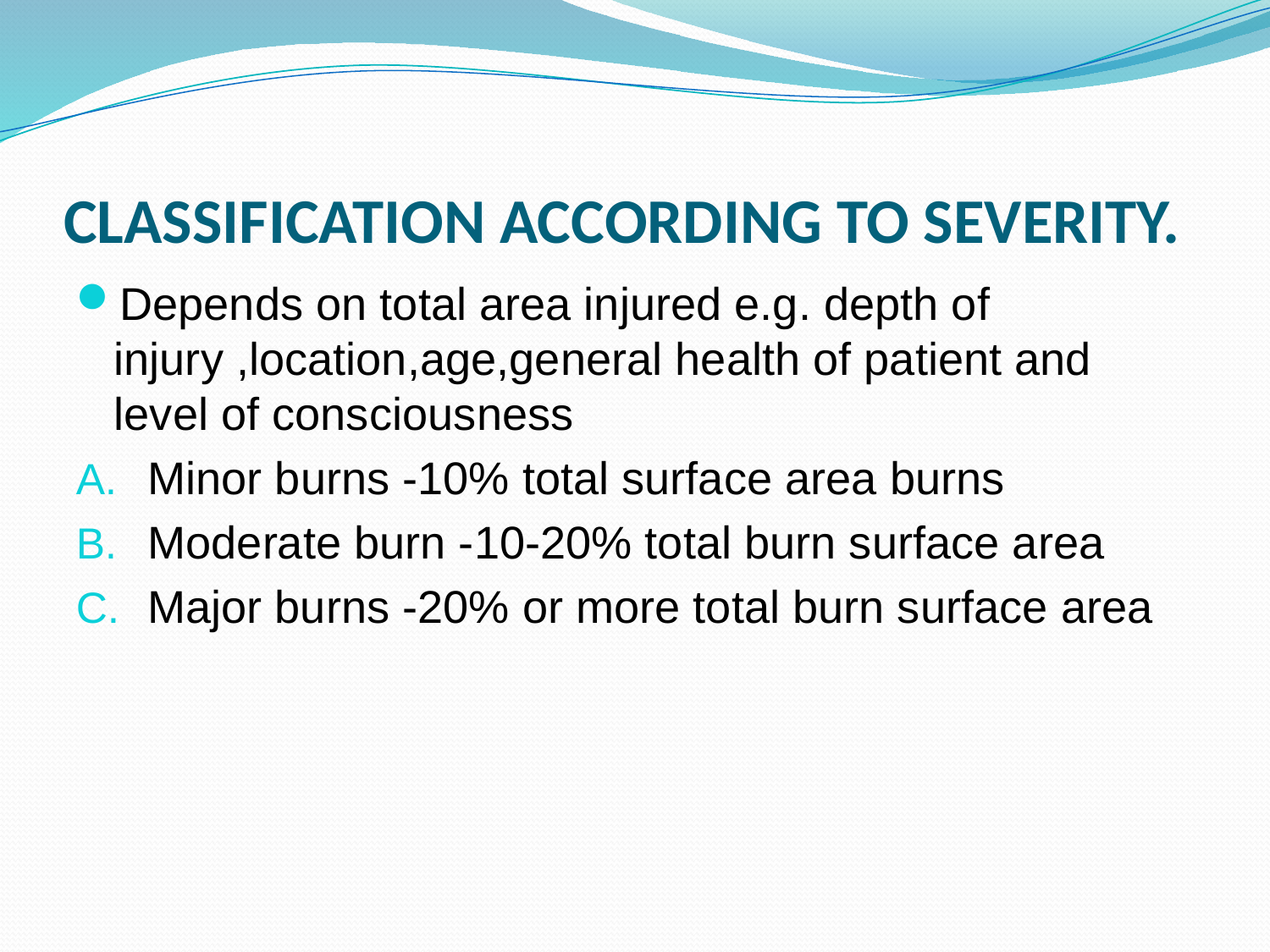

# CLASSIFICATION ACCORDING TO SEVERITY.
Depends on total area injured e.g. depth of injury ,location,age,general health of patient and level of consciousness
Minor burns -10% total surface area burns
Moderate burn -10-20% total burn surface area
Major burns -20% or more total burn surface area